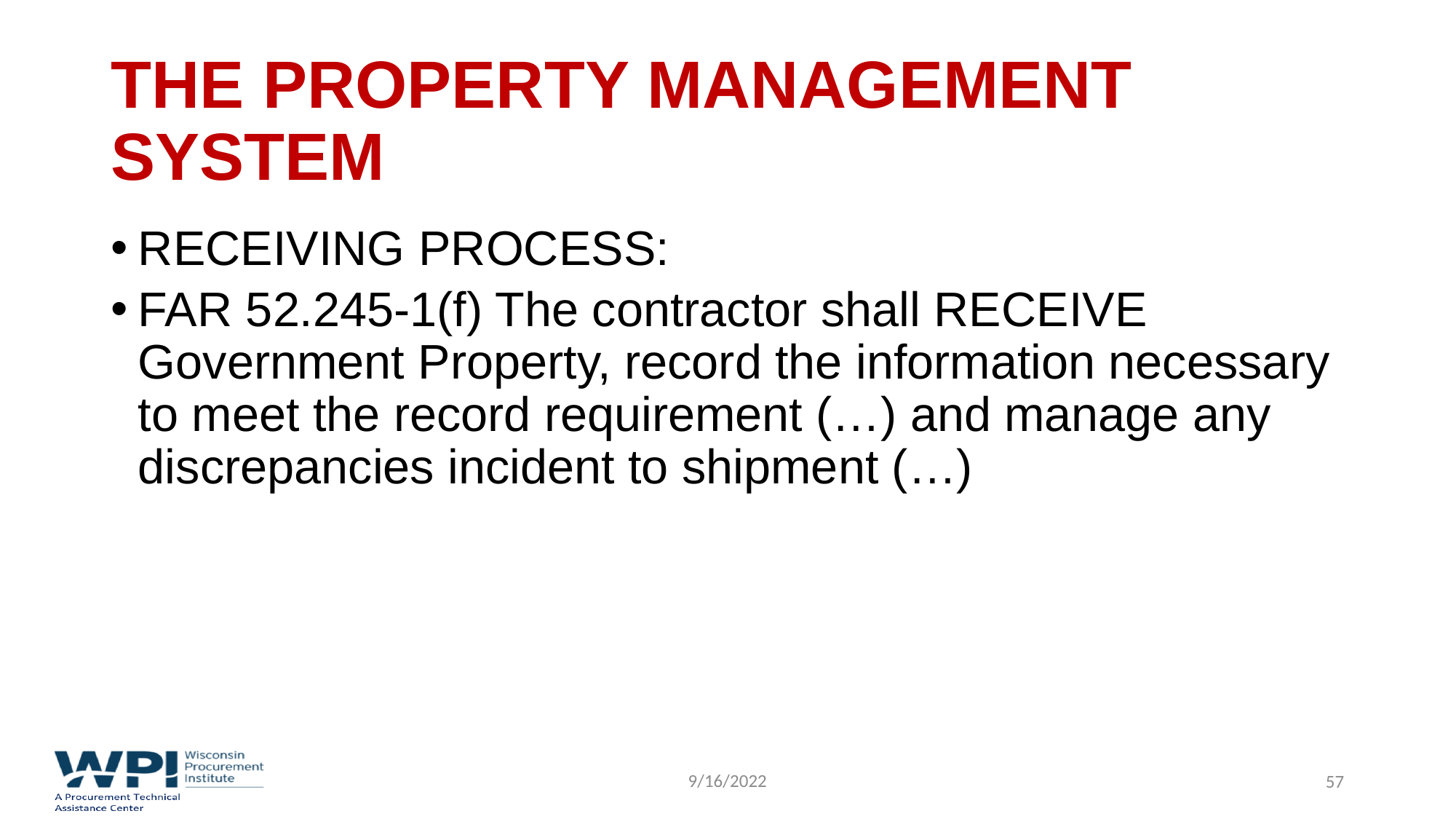

# The Property Management System
RECEIVING PROCESS:
FAR 52.245-1(f) The contractor shall RECEIVE Government Property, record the information necessary to meet the record requirement (…) and manage any discrepancies incident to shipment (…)

9/16/2022
57